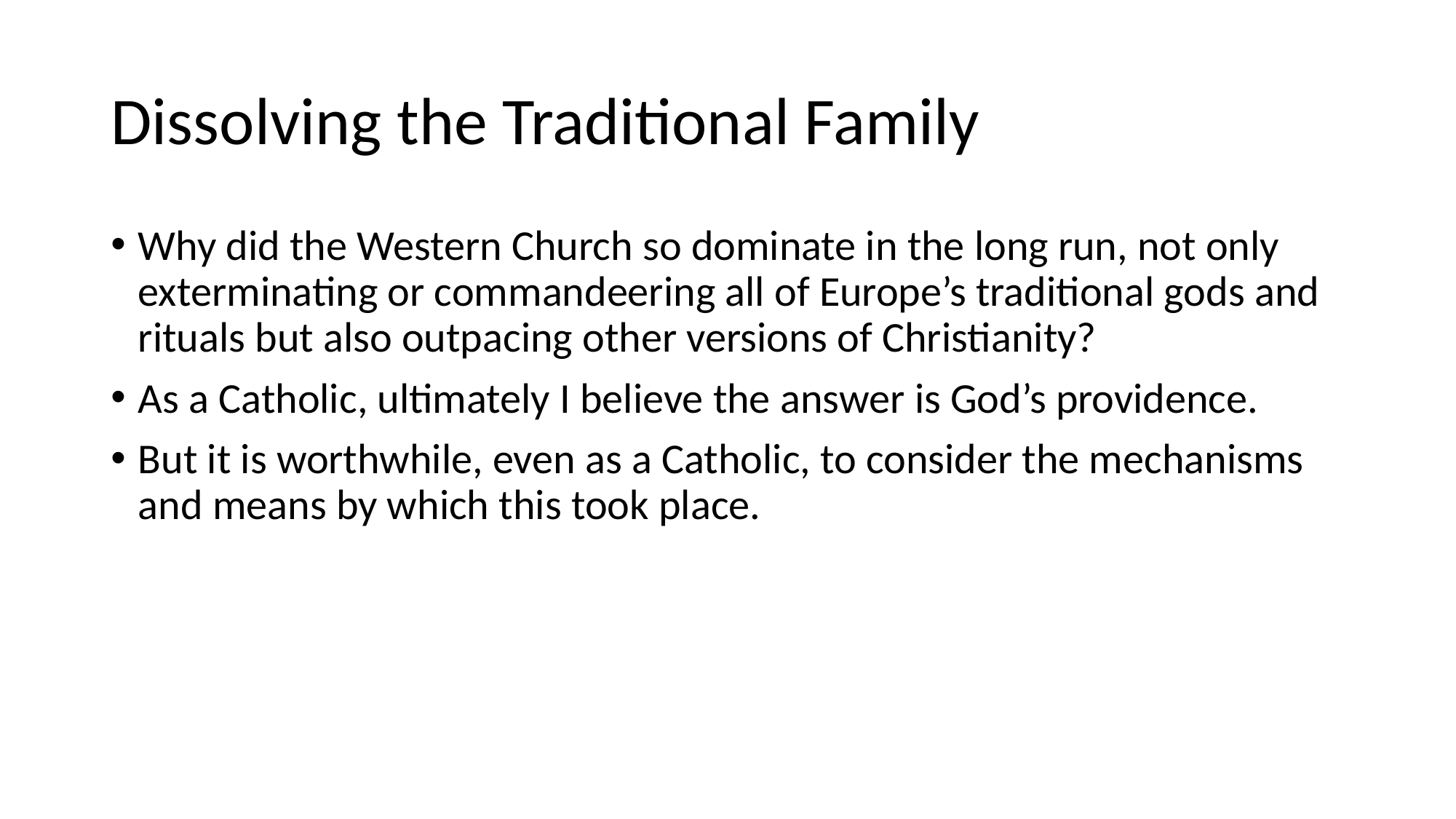

# Dissolving the Traditional Family
Why did the Western Church so dominate in the long run, not only exterminating or commandeering all of Europe’s traditional gods and rituals but also outpacing other versions of Christianity?
As a Catholic, ultimately I believe the answer is God’s providence.
But it is worthwhile, even as a Catholic, to consider the mechanisms and means by which this took place.